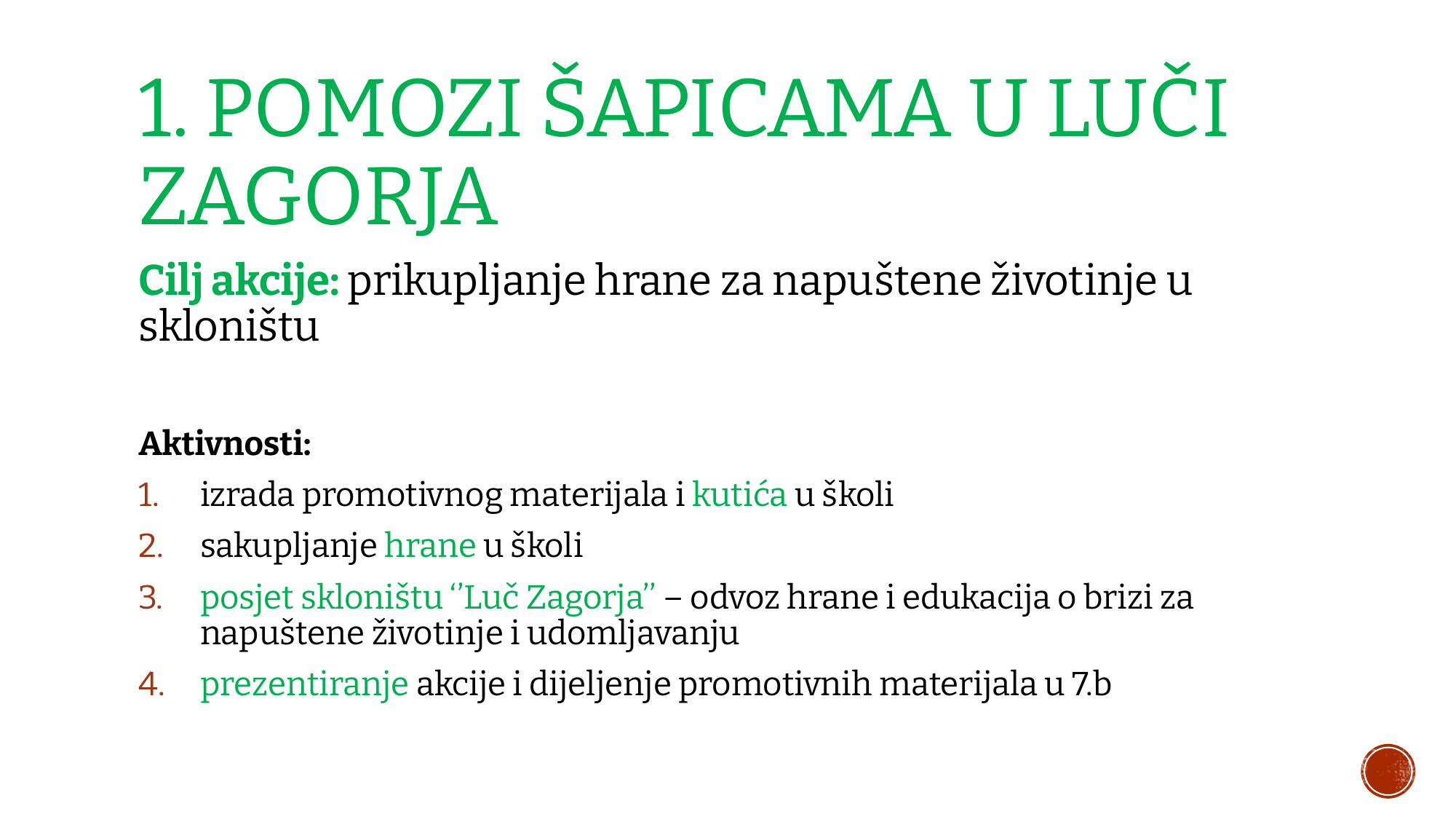

# 1. POMOZI ŠAPICAMA U LUČI ZAGORJA
Cilj akcije: prikupljanje hrane za napuštene životinje u skloništu

Aktivnosti:
izrada promotivnog materijala i kutića u školi
sakupljanje hrane u školi
posjet skloništu ‘’Luč Zagorja’’ – odvoz hrane i edukacija o brizi za napuštene životinje i udomljavanju
prezentiranje akcije i dijeljenje promotivnih materijala u 7.b